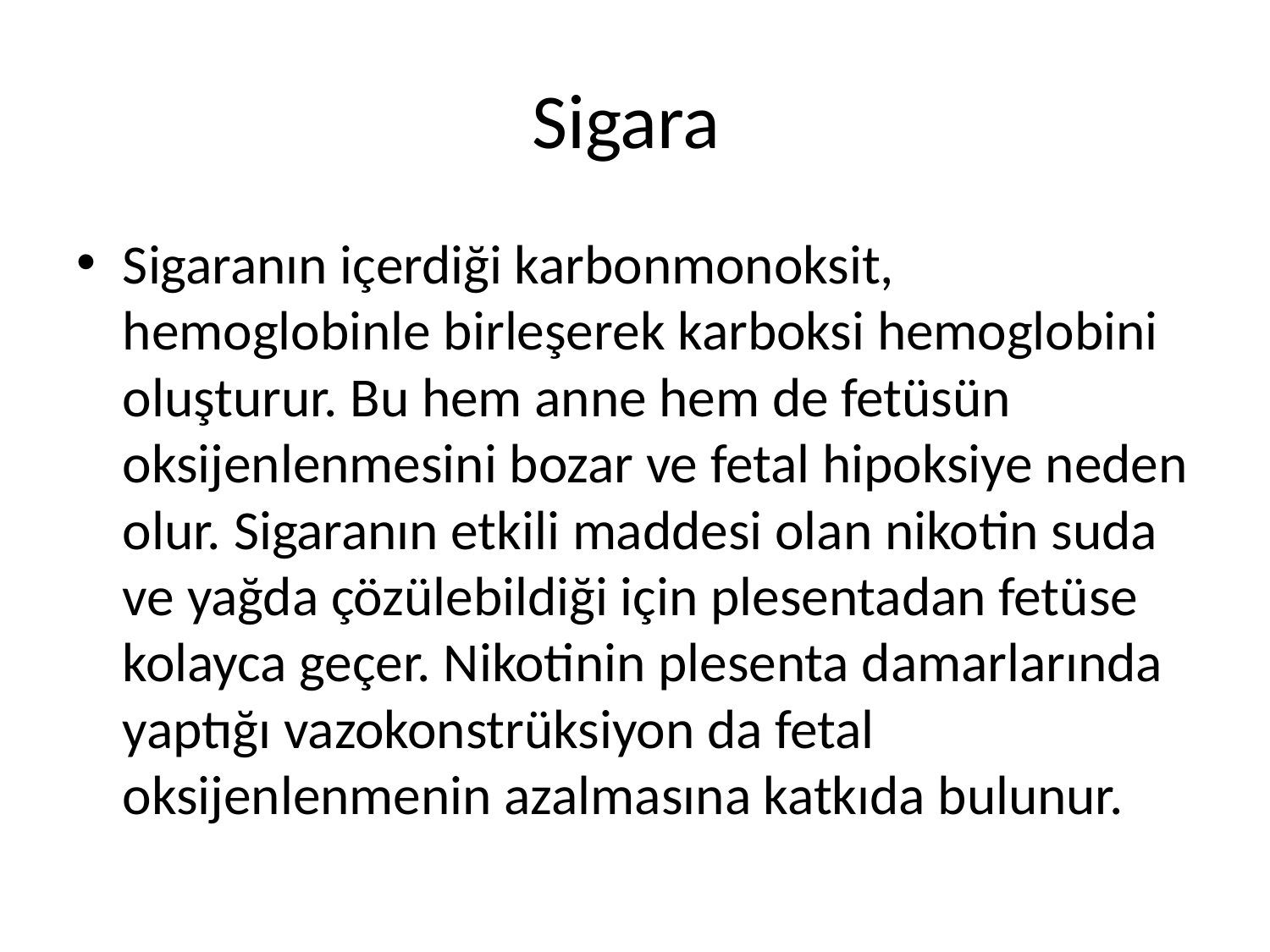

# Sigara
Sigaranın içerdiği karbonmonoksit, hemoglobinle birleşerek karboksi hemoglobini oluşturur. Bu hem anne hem de fetüsün oksijenlenmesini bozar ve fetal hipoksiye neden olur. Sigaranın etkili maddesi olan nikotin suda ve yağda çözülebildiği için plesentadan fetüse kolayca geçer. Nikotinin plesenta damarlarında yaptığı vazokonstrüksiyon da fetal oksijenlenmenin azalmasına katkıda bulunur.